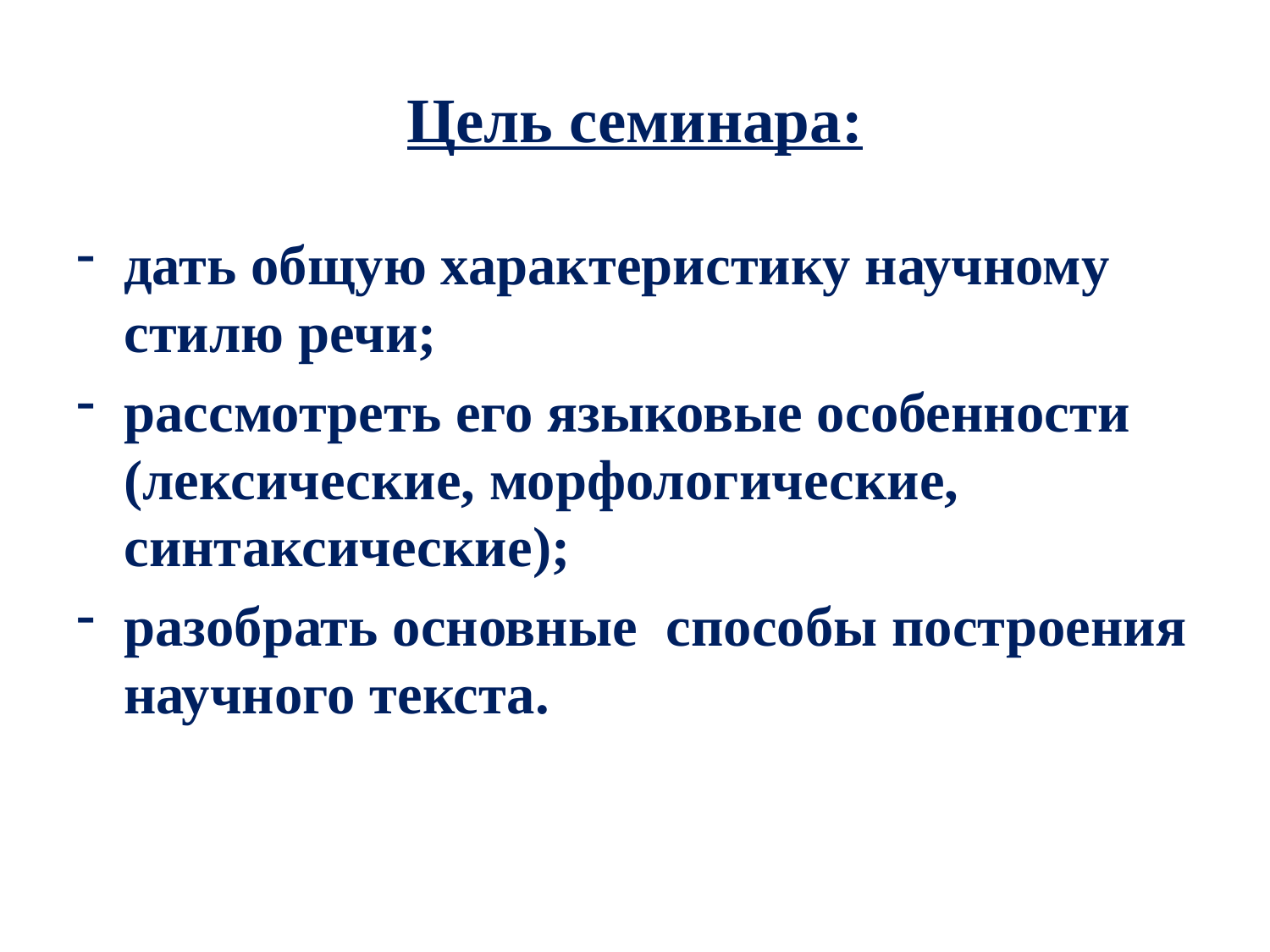

# Цель семинара:
дать общую характеристику научному стилю речи;
рассмотреть его языковые особенности (лексические, морфологические, синтаксические);
разобрать основные  способы построения научного текста.